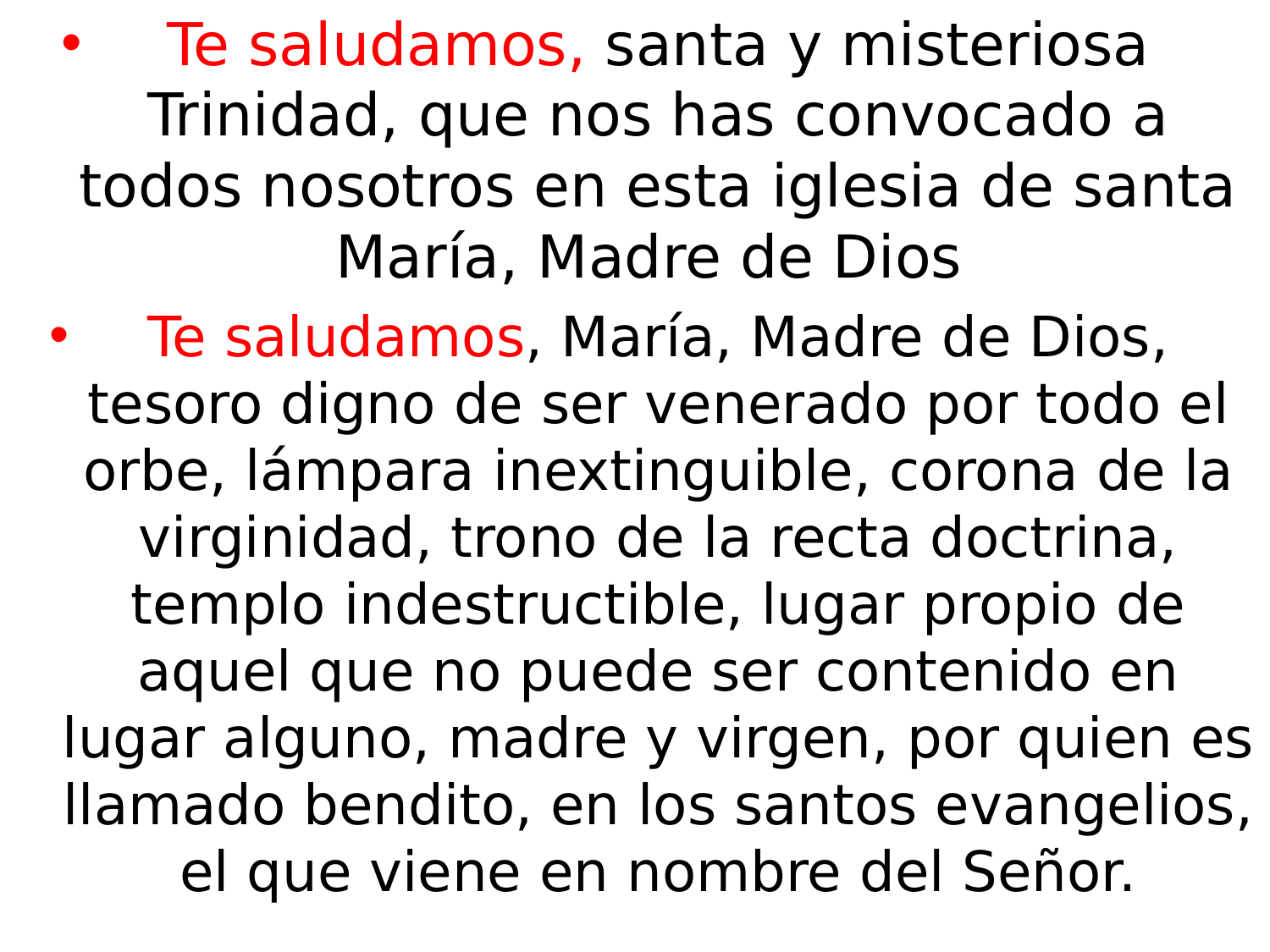

Te saludamos, santa y misteriosa Trinidad, que nos has convocado a todos nosotros en esta iglesia de santa María, Madre de Dios
Te saludamos, María, Madre de Dios, tesoro digno de ser venerado por todo el orbe, lámpara inextinguible, corona de la virginidad, trono de la recta doctrina, templo indestructible, lugar propio de aquel que no puede ser contenido en lugar alguno, madre y virgen, por quien es llamado bendito, en los santos evangelios, el que viene en nombre del Señor.
#